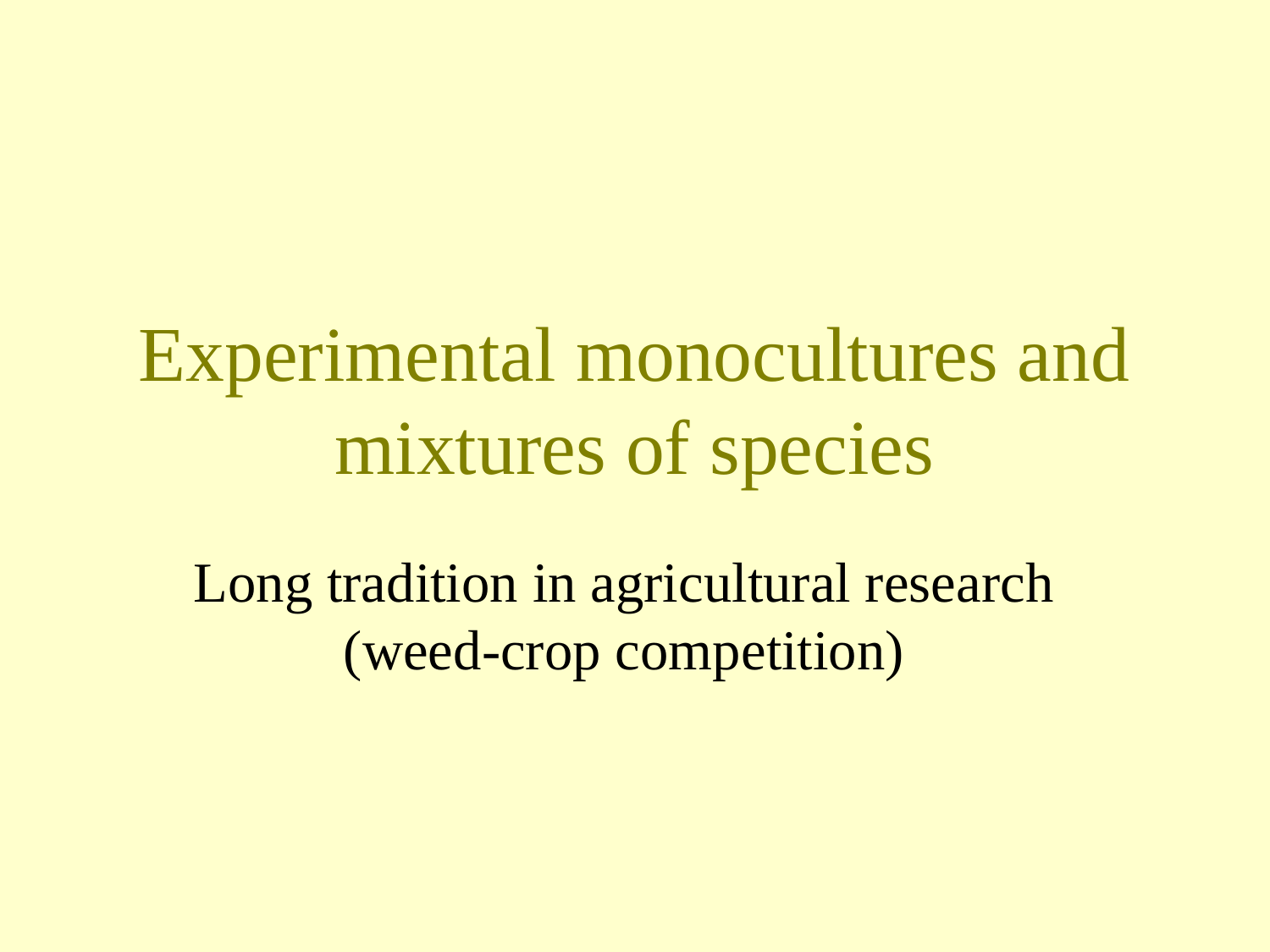

# Experimental monocultures and mixtures of species
Long tradition in agricultural research (weed-crop competition)